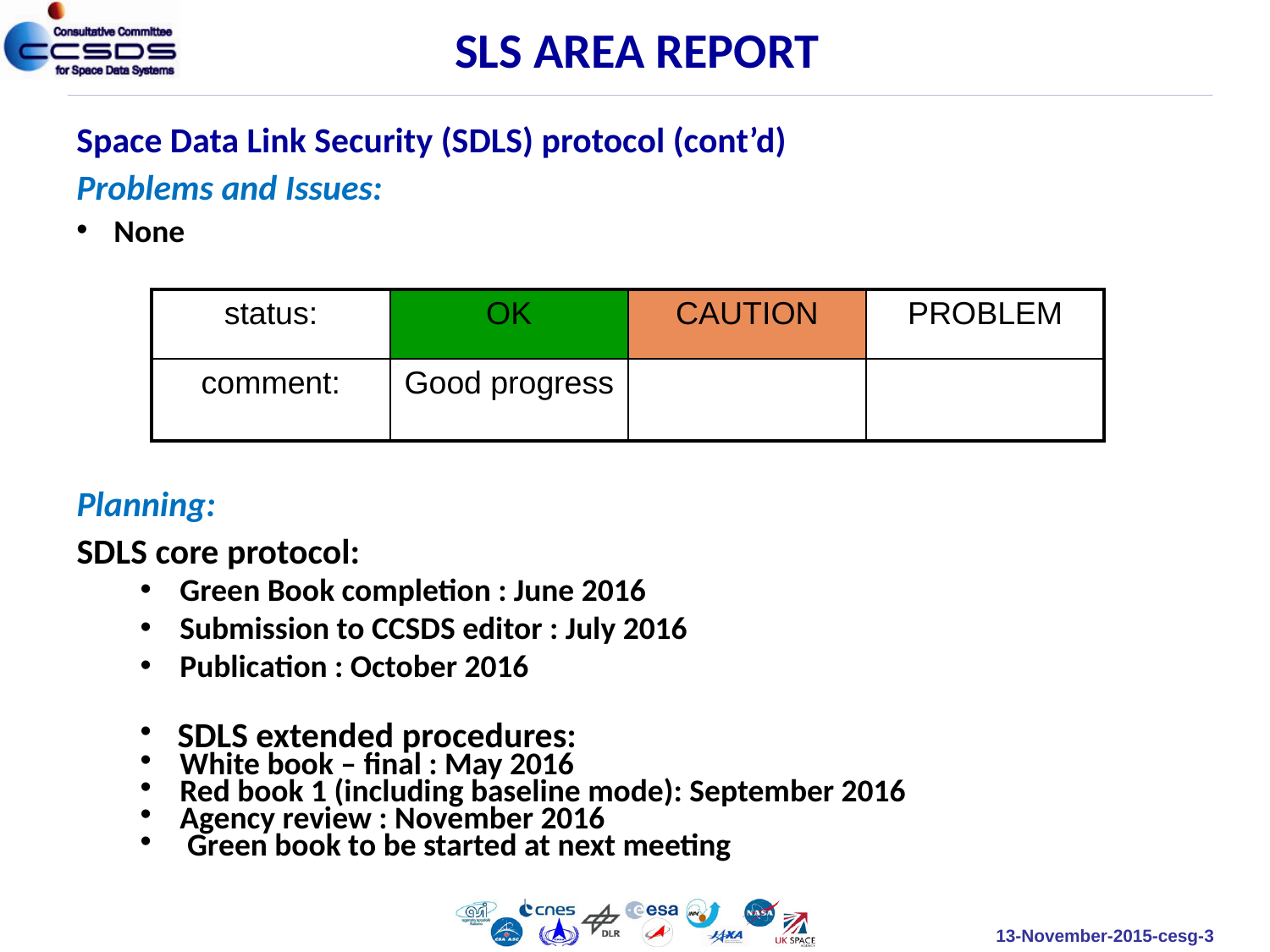

SLS AREA REPORT
Space Data Link Security (SDLS) protocol (cont’d)
Problems and Issues:
 None
| status: | OK | CAUTION | PROBLEM |
| --- | --- | --- | --- |
| comment: | Good progress |  |  |
Planning:
SDLS core protocol:
Green Book completion : June 2016
Submission to CCSDS editor : July 2016
Publication : October 2016

 SDLS extended procedures:
White book – final : May 2016
Red book 1 (including baseline mode): September 2016
Agency review : November 2016
 Green book to be started at next meeting